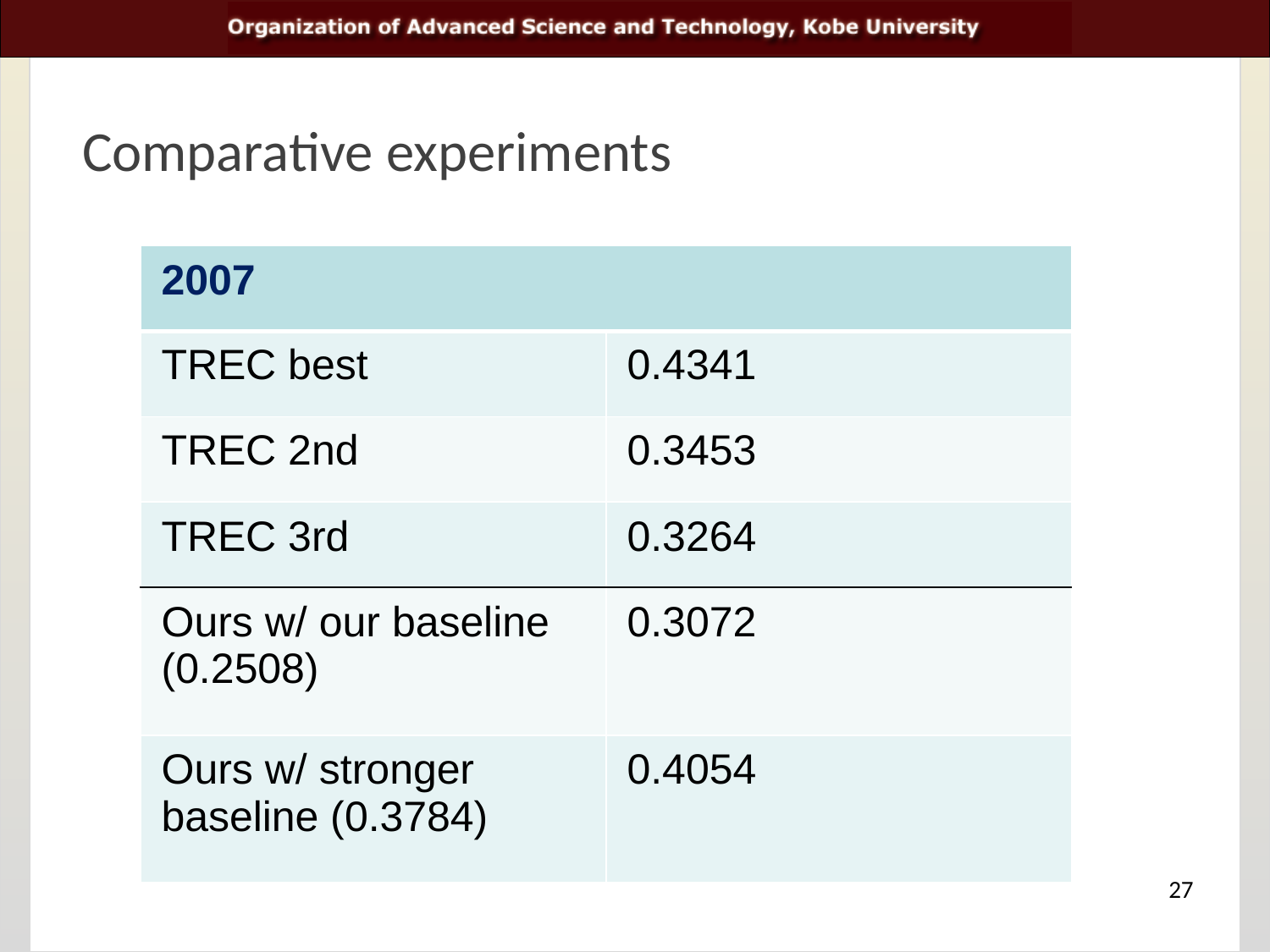

# Comparative experiments
| 2007 |  |
| --- | --- |
| TREC best | 0.4341 |
| TREC 2nd | 0.3453 |
| TREC 3rd | 0.3264 |
| Ours w/ our baseline (0.2508) | 0.3072 |
| Ours w/ stronger baseline (0.3784) | 0.4054 |
27